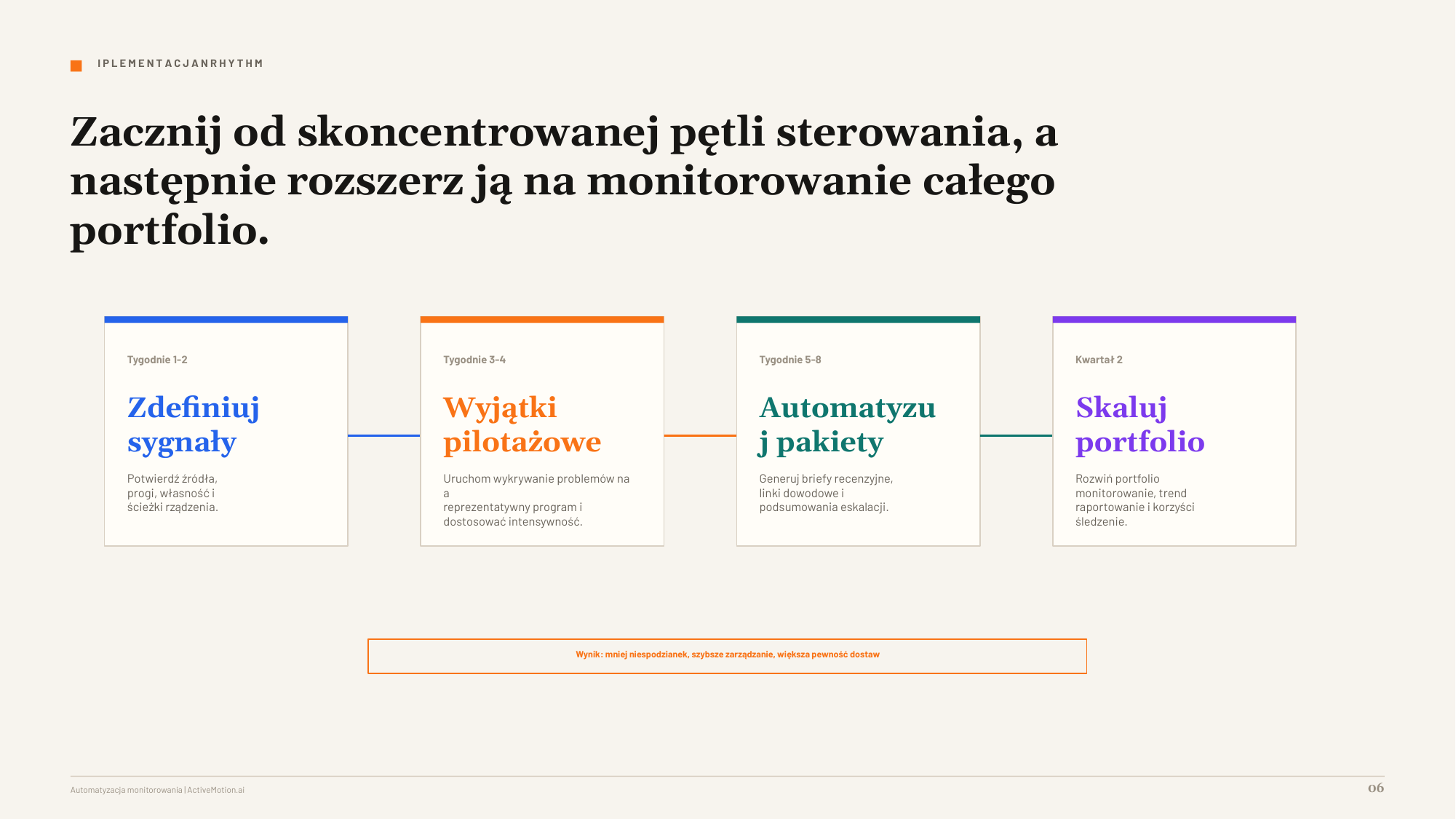

I P L E M E N T A C J A N R H Y T H M

Zacznij od skoncentrowanej pętli sterowania, a następnie rozszerz ją na monitorowanie całego portfolio.

Tygodnie 1-2
Tygodnie 3-4
Tygodnie 5-8
Kwartał 2
Zdefiniuj sygnały
Wyjątki pilotażowe
Automatyzuj pakiety
Skaluj portfolio

Potwierdź źródła,
progi, własność i
ścieżki rządzenia.
Uruchom wykrywanie problemów na a
reprezentatywny program i
dostosować intensywność.
Generuj briefy recenzyjne,
linki dowodowe i
podsumowania eskalacji.
Rozwiń portfolio
monitorowanie, trend
raportowanie i korzyści
śledzenie.

Wynik: mniej niespodzianek, szybsze zarządzanie, większa pewność dostaw

06
Automatyzacja monitorowania | ActiveMotion.ai